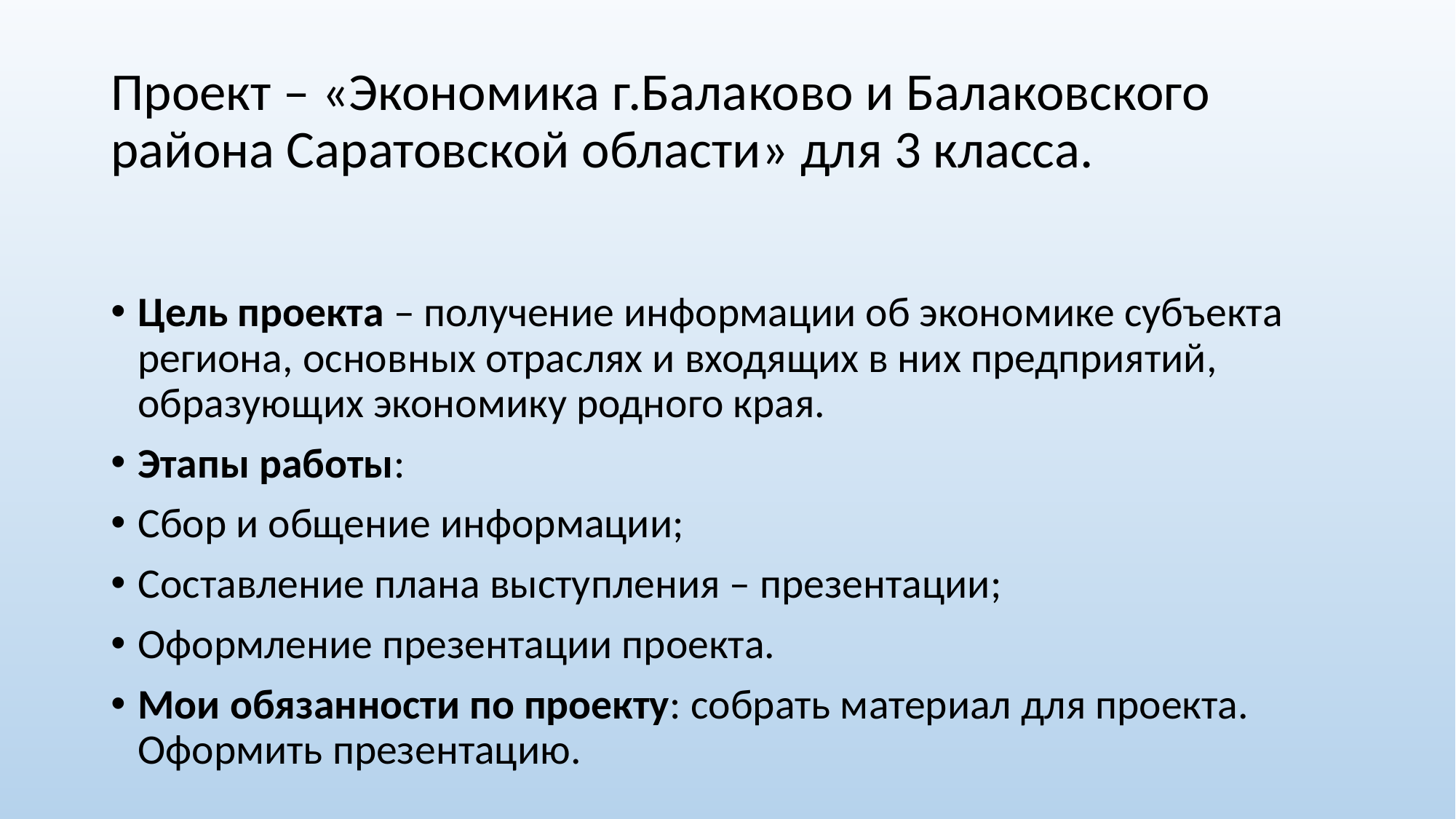

# Проект – «Экономика г.Балаково и Балаковского района Саратовской области» для 3 класса.
Цель проекта – получение информации об экономике субъекта региона, основных отраслях и входящих в них предприятий, образующих экономику родного края.
Этапы работы:
Сбор и общение информации;
Составление плана выступления – презентации;
Оформление презентации проекта.
Мои обязанности по проекту: собрать материал для проекта. Оформить презентацию.